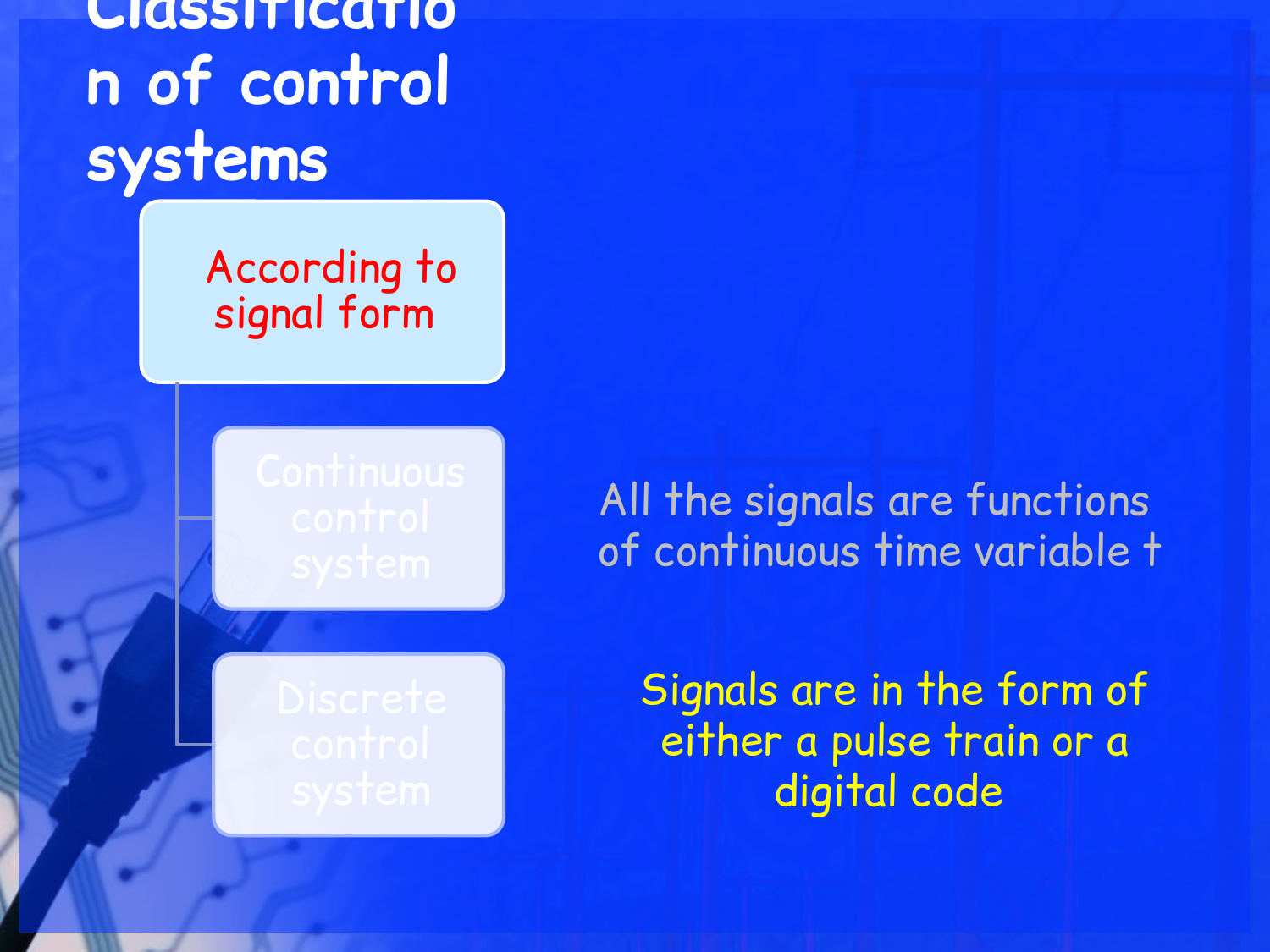

Classification of control systems
 According to signal form
Continuous control system
Discrete control system
All the signals are functions of continuous time variable t
Signals are in the form of either a pulse train or a digital code